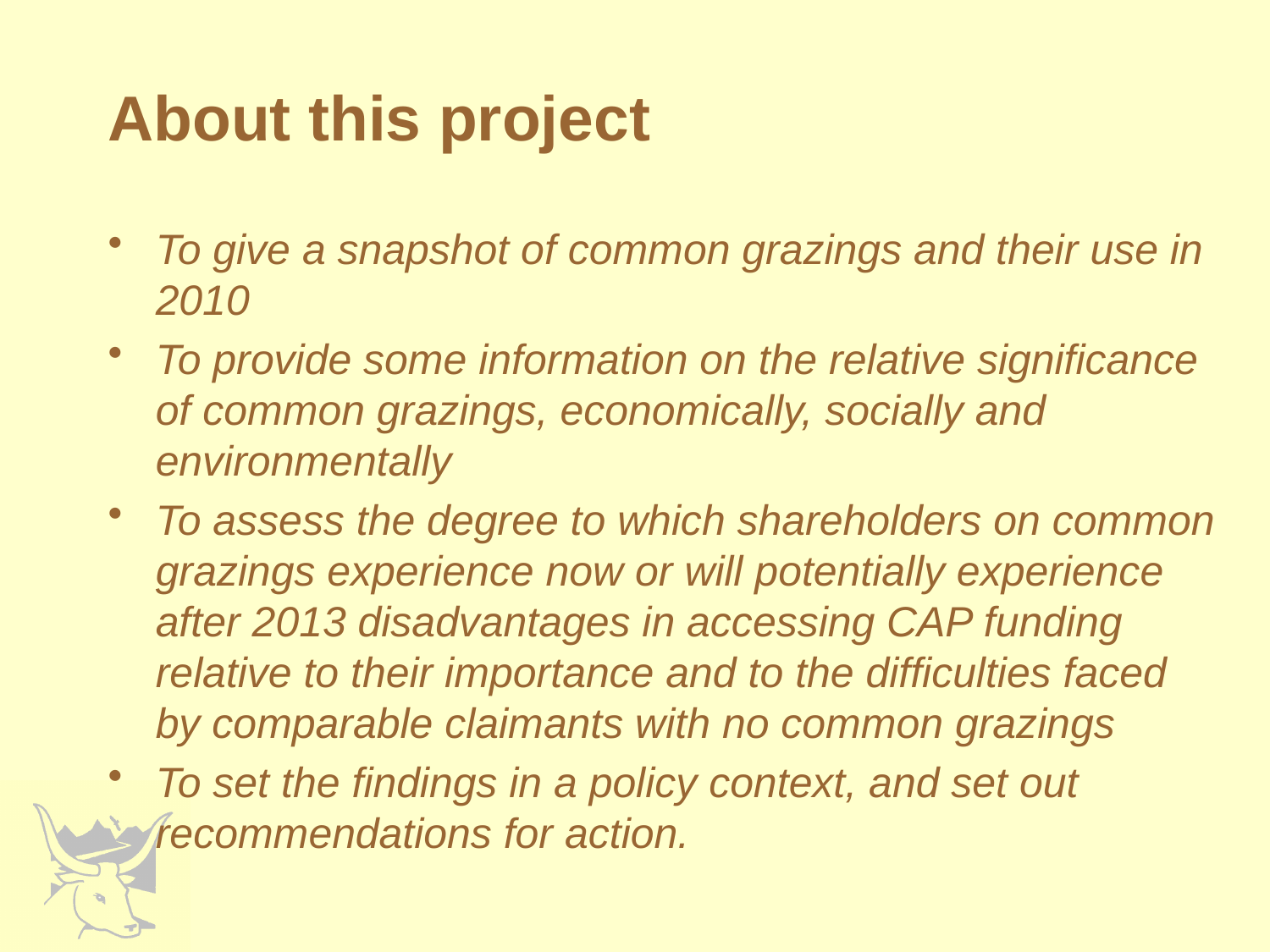

About this project
To give a snapshot of common grazings and their use in 2010
To provide some information on the relative significance of common grazings, economically, socially and environmentally
To assess the degree to which shareholders on common grazings experience now or will potentially experience after 2013 disadvantages in accessing CAP funding relative to their importance and to the difficulties faced by comparable claimants with no common grazings
To set the findings in a policy context, and set out recommendations for action.